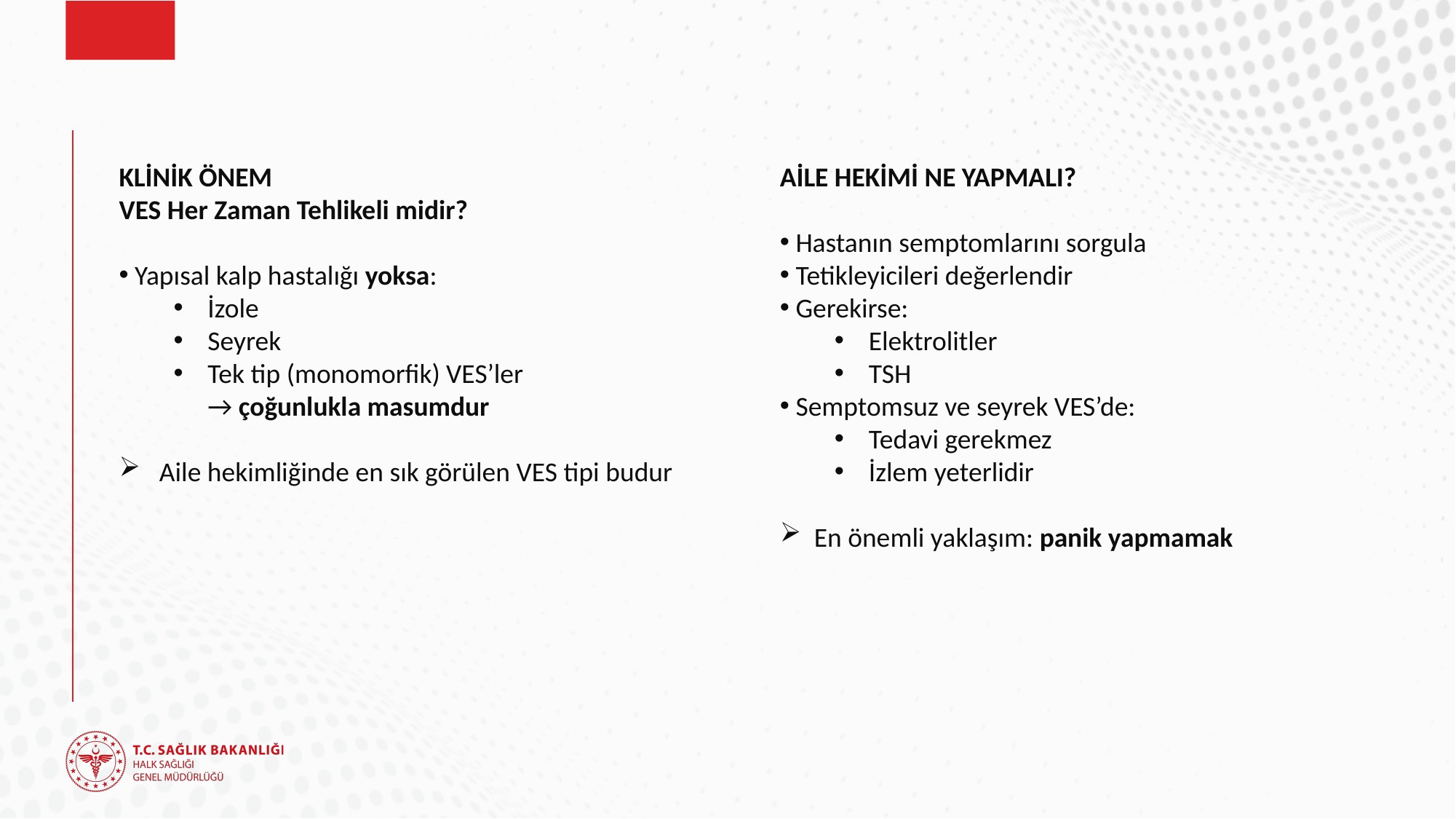

KLİNİK ÖNEM
VES Her Zaman Tehlikeli midir?

 Yapısal kalp hastalığı yoksa:
İzole
Seyrek
Tek tip (monomorfik) VES’ler
→ çoğunlukla masumdur

 Aile hekimliğinde en sık görülen VES tipi budur
AİLE HEKİMİ NE YAPMALI?

 Hastanın semptomlarını sorgula
 Tetikleyicileri değerlendir
 Gerekirse:
Elektrolitler
TSH
 Semptomsuz ve seyrek VES’de:
Tedavi gerekmez
İzlem yeterlidir

En önemli yaklaşım: panik yapmamak